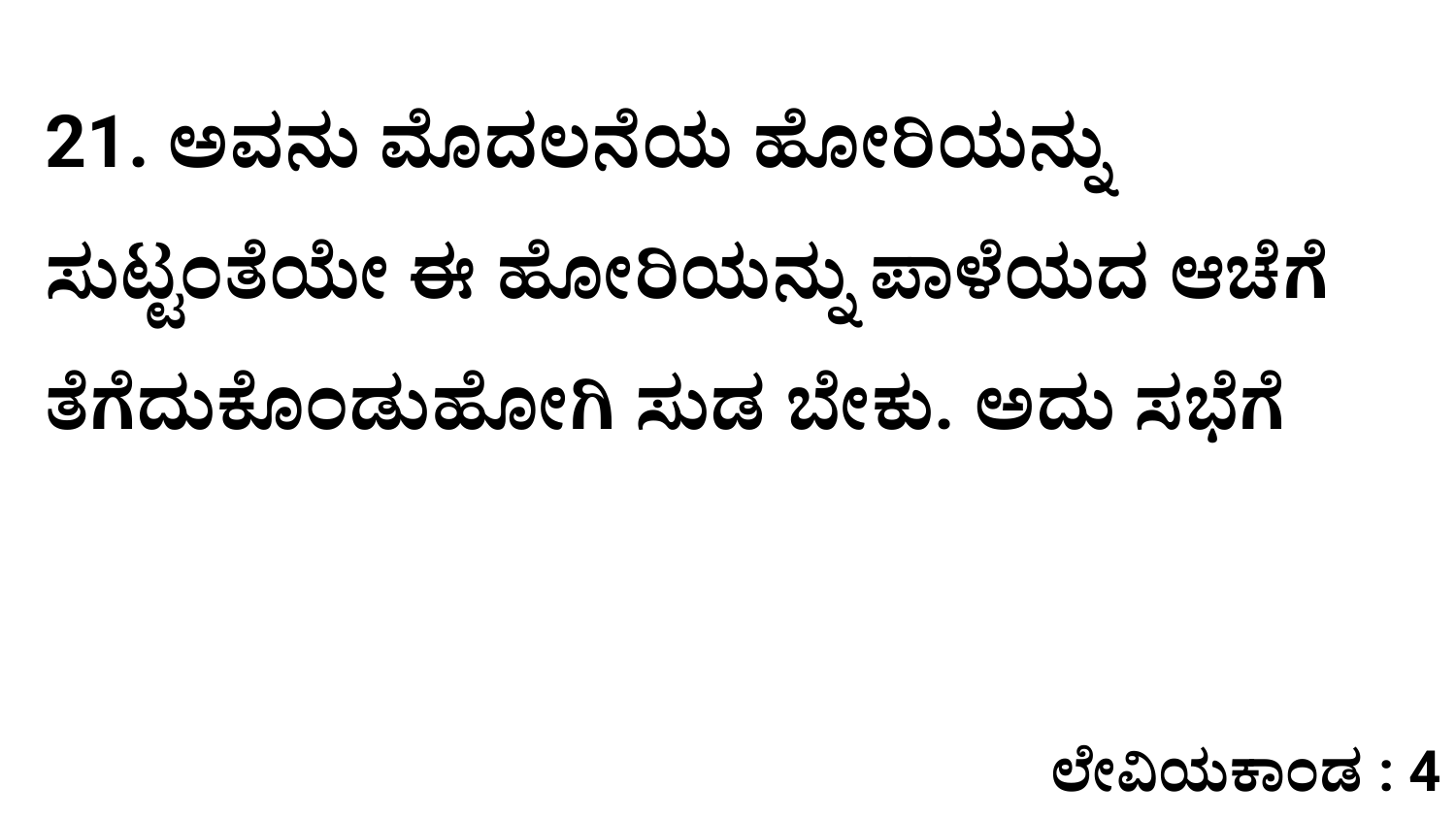

21. ಅವನು ಮೊದಲನೆಯ ಹೋರಿಯನ್ನು ಸುಟ್ಟಂತೆಯೇ ಈ ಹೋರಿಯನ್ನು ಪಾಳೆಯದ ಆಚೆಗೆ ತೆಗೆದುಕೊಂಡುಹೋಗಿ ಸುಡ ಬೇಕು. ಅದು ಸಭೆಗೆ
ಲೇವಿಯಕಾಂಡ : 4